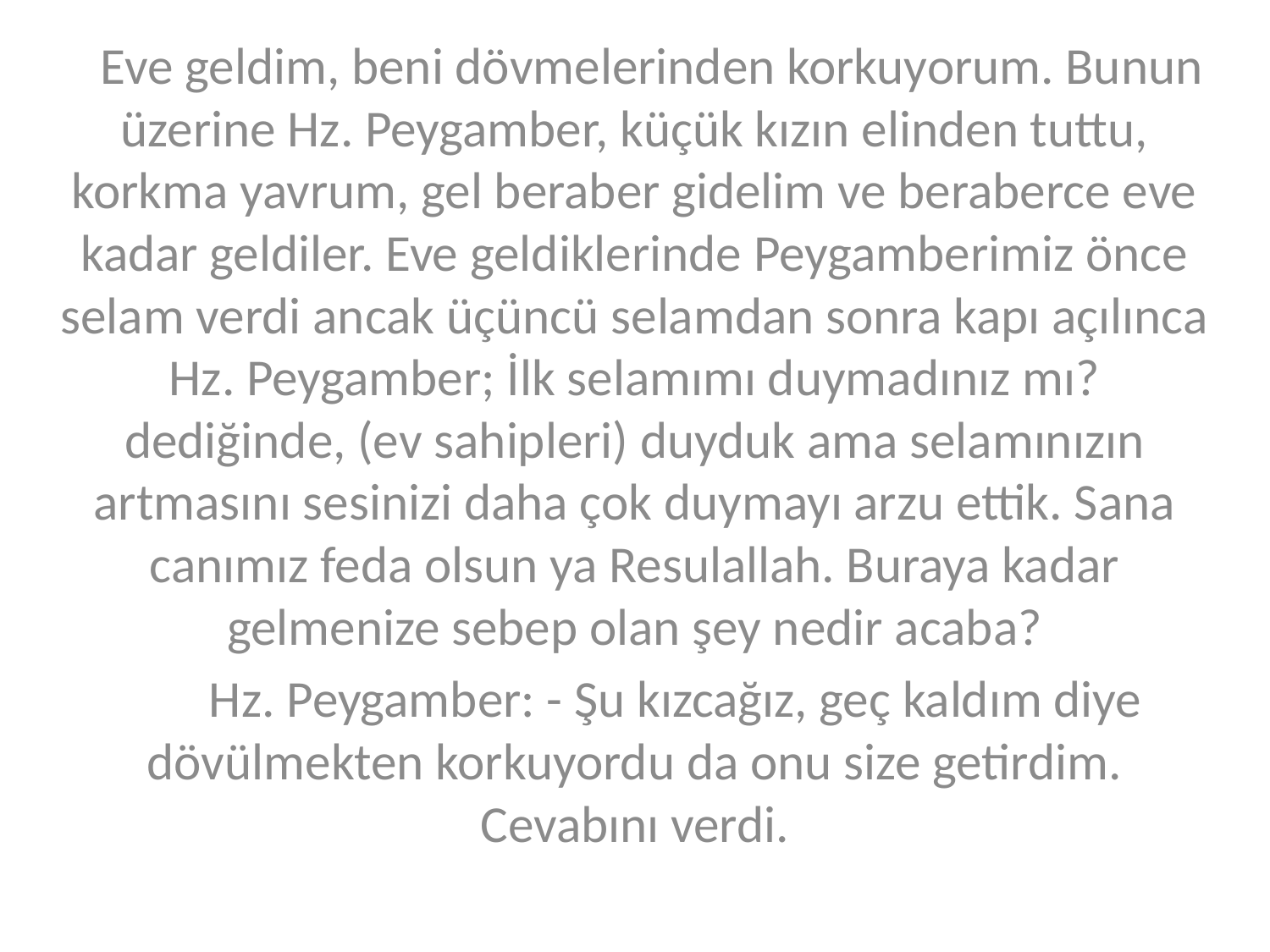

Eve geldim, beni dövmelerinden korkuyorum. Bunun üzerine Hz. Peygamber, küçük kızın elinden tuttu, korkma yavrum, gel beraber gidelim ve beraberce eve kadar geldiler. Eve geldiklerinde Peygamberimiz önce selam verdi ancak üçüncü selamdan sonra kapı açılınca Hz. Peygamber; İlk selamımı duymadınız mı? dediğinde, (ev sahipleri) duyduk ama selamınızın artmasını sesinizi daha çok duymayı arzu ettik. Sana canımız feda olsun ya Resulallah. Buraya kadar gelmenize sebep olan şey nedir acaba?
       Hz. Peygamber: - Şu kızcağız, geç kaldım diye dövülmekten korkuyordu da onu size getirdim. Cevabını verdi.